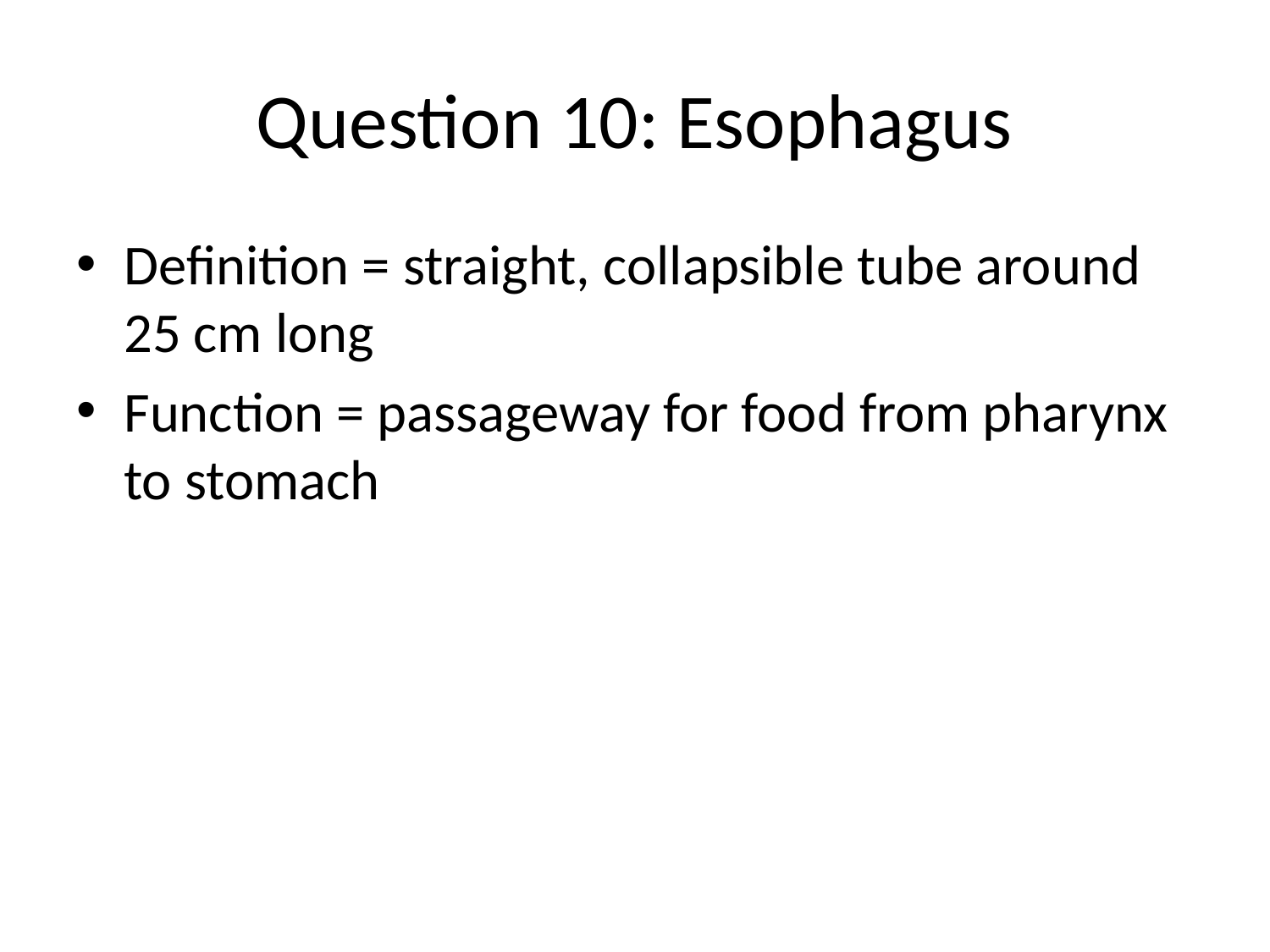

# Question 10: Esophagus
Definition = straight, collapsible tube around 25 cm long
Function = passageway for food from pharynx to stomach